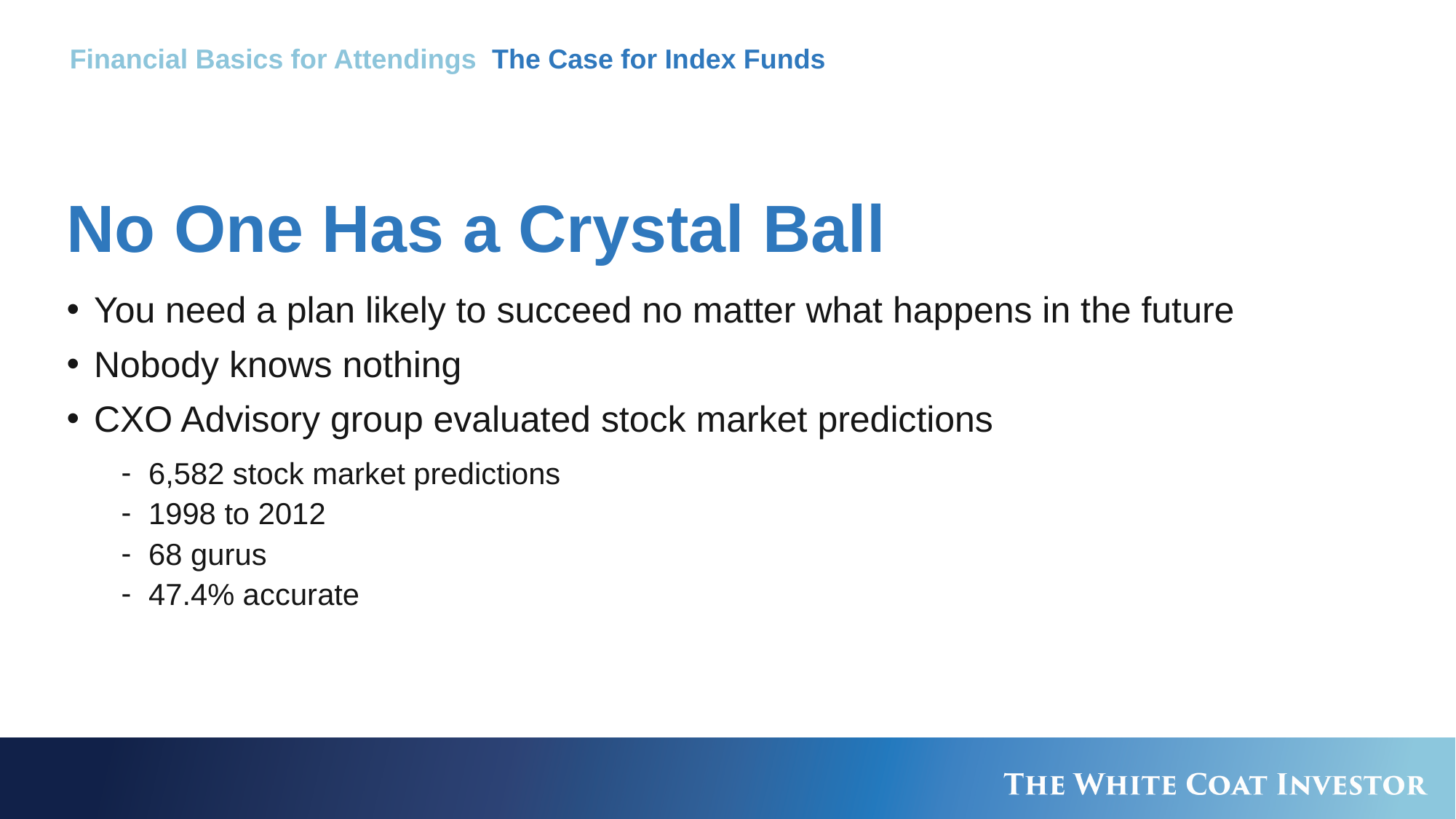

Financial Basics for Attendings  The Case for Index Funds
# No One Has a Crystal Ball
You need a plan likely to succeed no matter what happens in the future
Nobody knows nothing
CXO Advisory group evaluated stock market predictions
6,582 stock market predictions
1998 to 2012
68 gurus
47.4% accurate